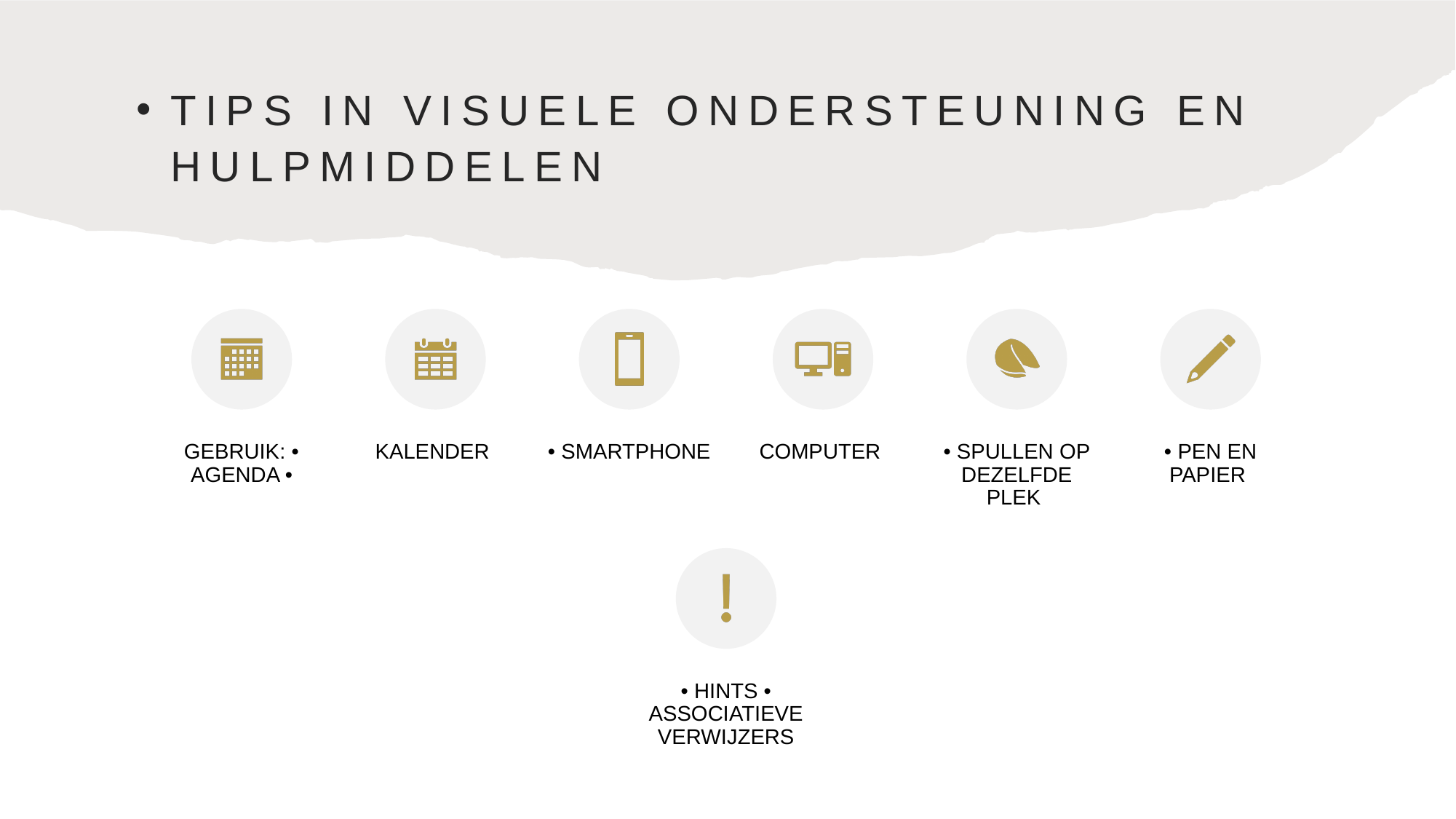

# Tips in visuele ondersteuning en hulpmiddelen

Gebruik: • agenda •
kalender
• smartphone
computer
• spullen op dezelfde plek
• pen en papier
• hints • associatieve verwijzers